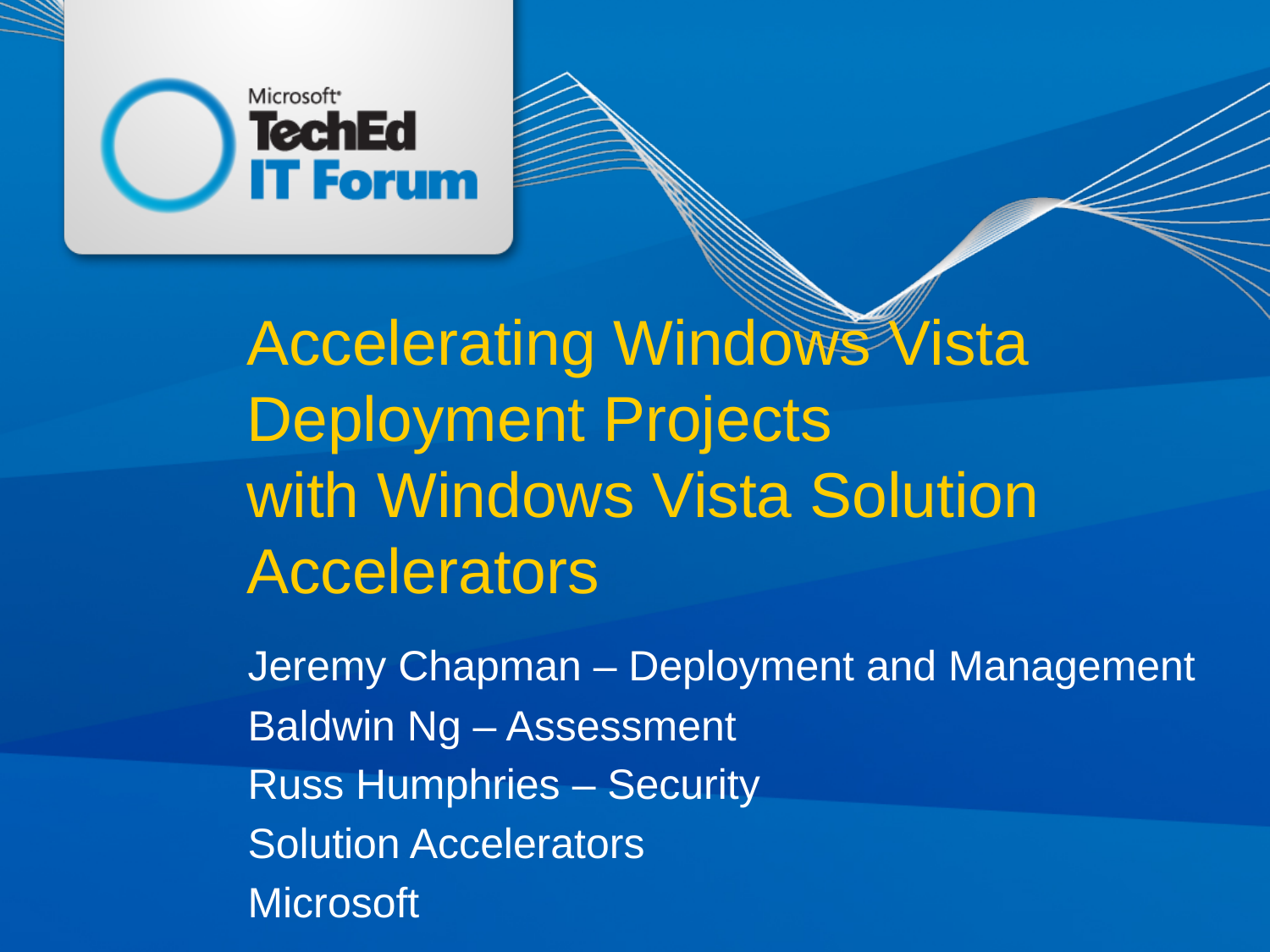

# Accelerating Windows Vista Deployment Projects with Windows Vista Solution Accelerators
Jeremy Chapman – Deployment and Management
Baldwin Ng – Assessment
Russ Humphries – Security
Solution Accelerators
Microsoft